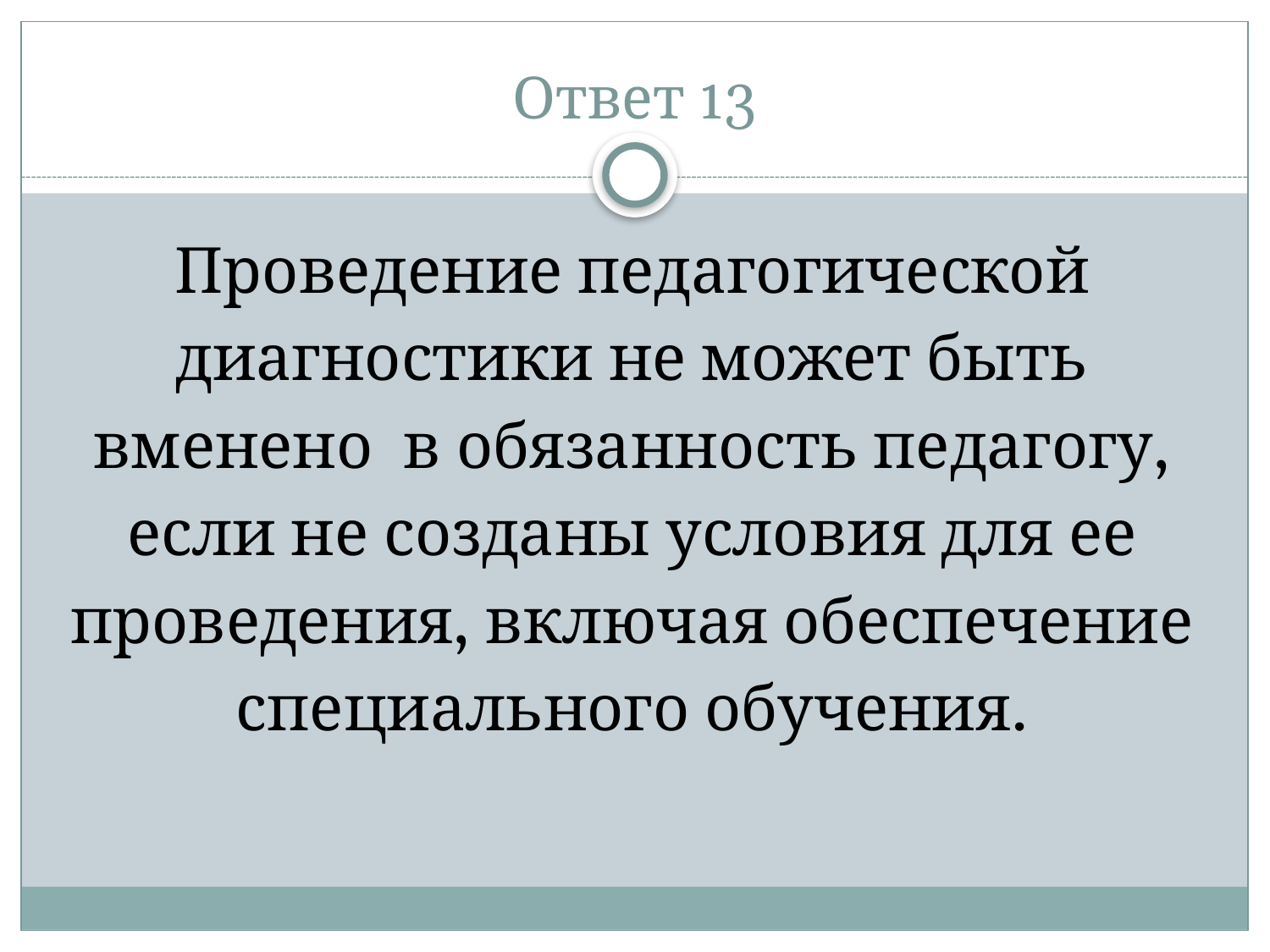

# Ответ 13
Проведение педагогической диагностики не может быть вменено  в обязанность педагогу, если не созданы условия для ее проведения, включая обеспечение специального обучения.